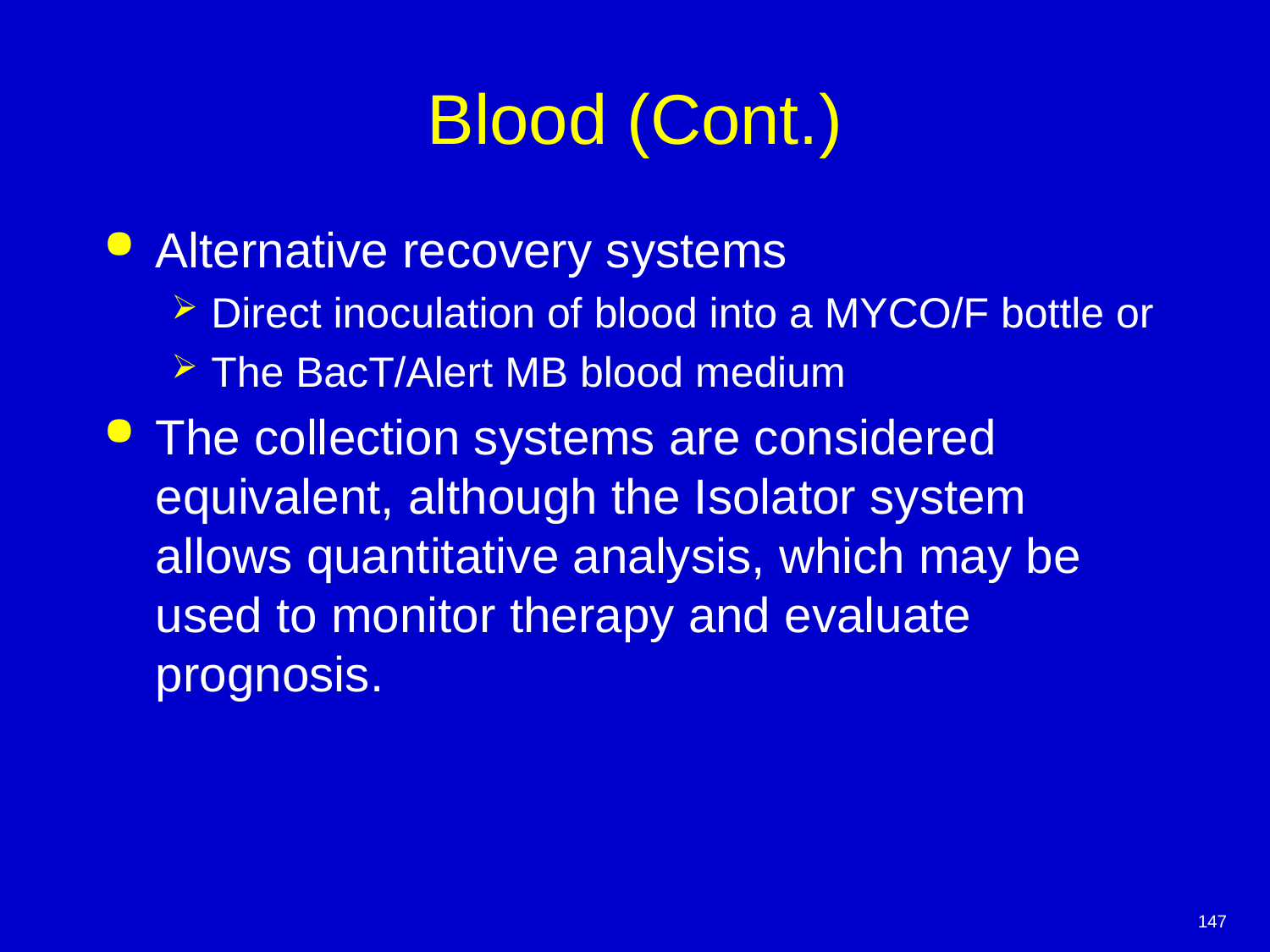

# Blood (Cont.)
Alternative recovery systems
Direct inoculation of blood into a MYCO/F bottle or
The BacT/Alert MB blood medium
The collection systems are considered equivalent, although the Isolator system allows quantitative analysis, which may be used to monitor therapy and evaluate prognosis.